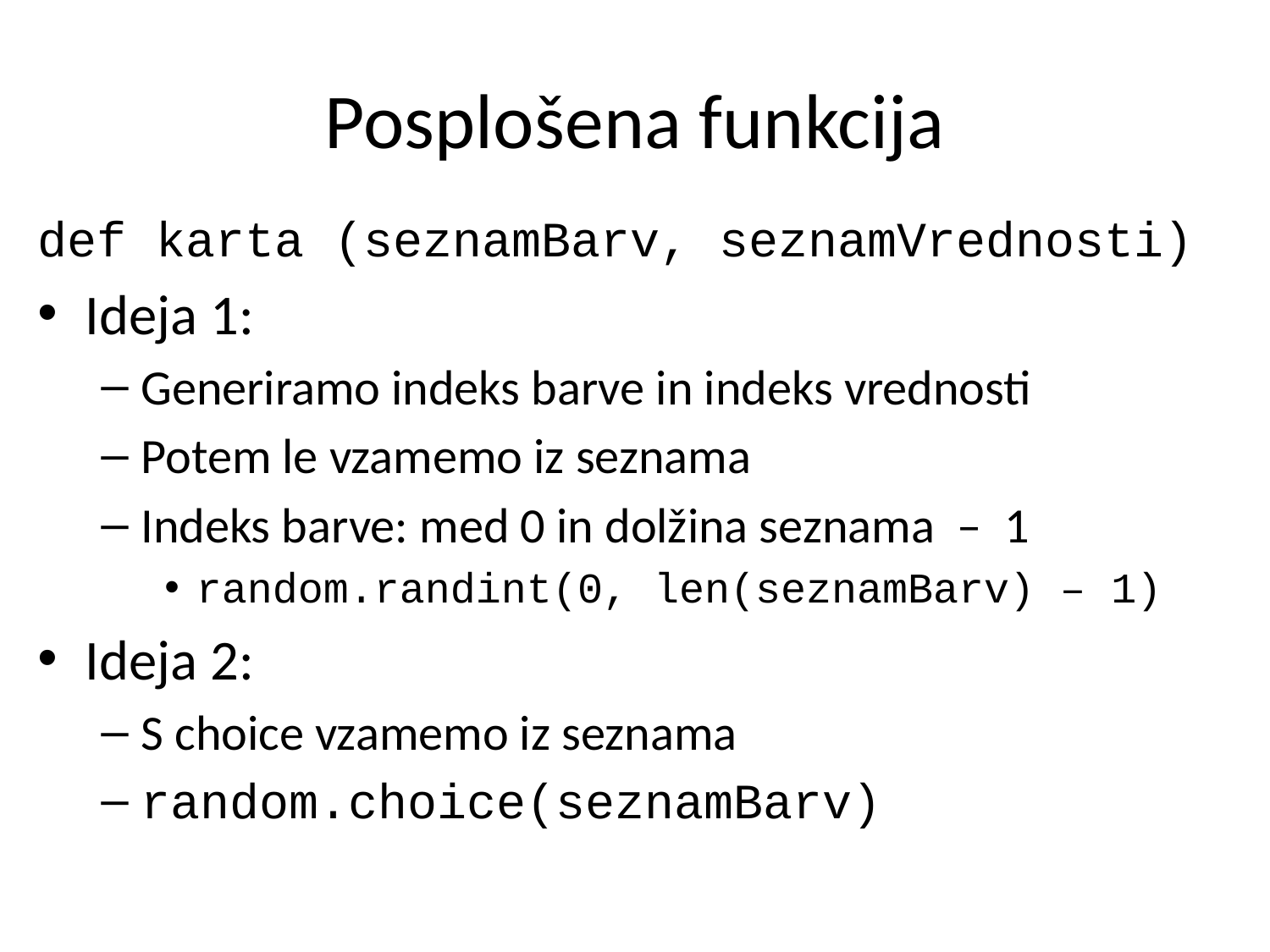

# Posplošena funkcija
def karta (seznamBarv, seznamVrednosti)
Ideja 1:
Generiramo indeks barve in indeks vrednosti
Potem le vzamemo iz seznama
Indeks barve: med 0 in dolžina seznama  –  1
random.randint(0, len(seznamBarv) – 1)
Ideja 2:
S choice vzamemo iz seznama
random.choice(seznamBarv)